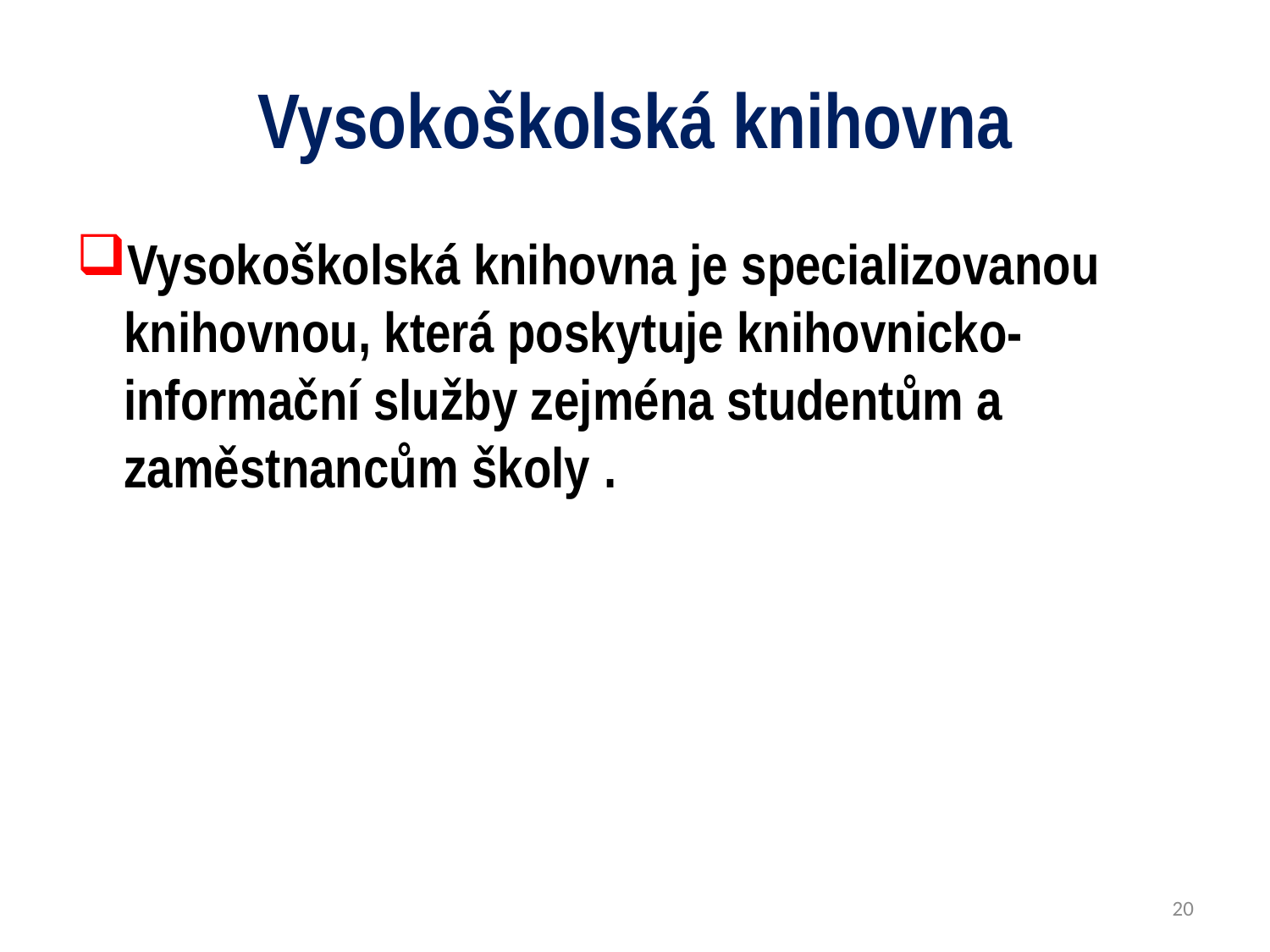

# Vysokoškolská knihovna
Vysokoškolská knihovna je specializovanou knihovnou, která poskytuje knihovnicko-informační služby zejména studentům a zaměstnancům školy .
20